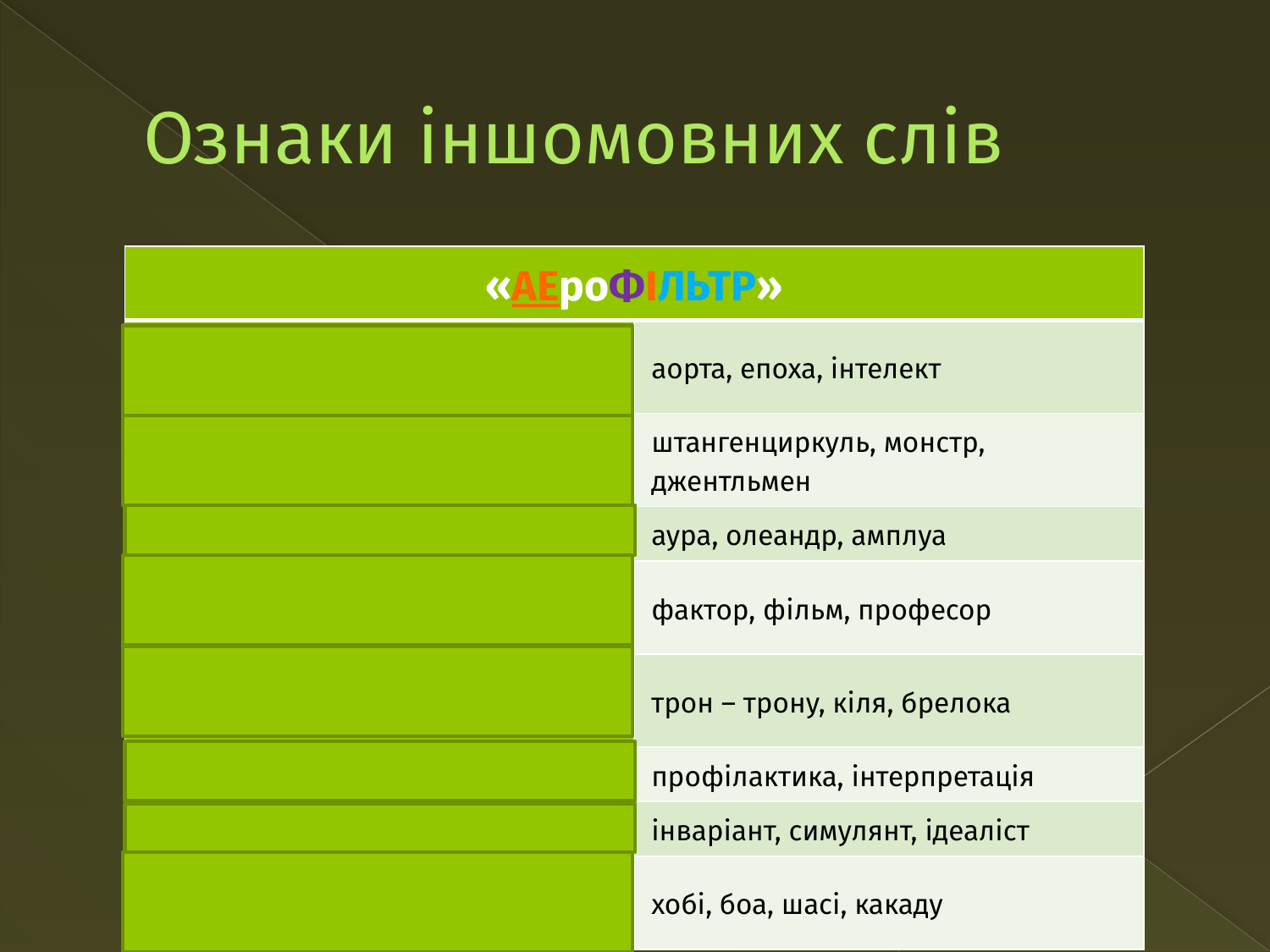

# Ознаки іншомовних слів
| «АЕроФІЛЬТР» |  |
| --- | --- |
| 1) майже всі слова, що починаються на а,е,більшість на і | аорта, епоха, інтелект |
| 2) важкі для вимови збіги приголосних | штангенциркуль, монстр, джентльмен |
| 3) збіги голосних | аура, олеандр, амплуа |
| 4) усі слова зі звуком [ф] (крім фе, Фастів, форкати) | фактор, фільм, професор |
| 5) немає чергування о, е, з і, немає випадних о, е | трон – трону, кіля, брелока |
| 6) багатоскладовий корінь | профілактика, інтерпретація |
| 7) специфічні префікси й суфікси | інваріант, симулянт, ідеаліст |
| 8) невідмінювані слова з кінцевим голосним | хобі, боа, шасі, какаду |